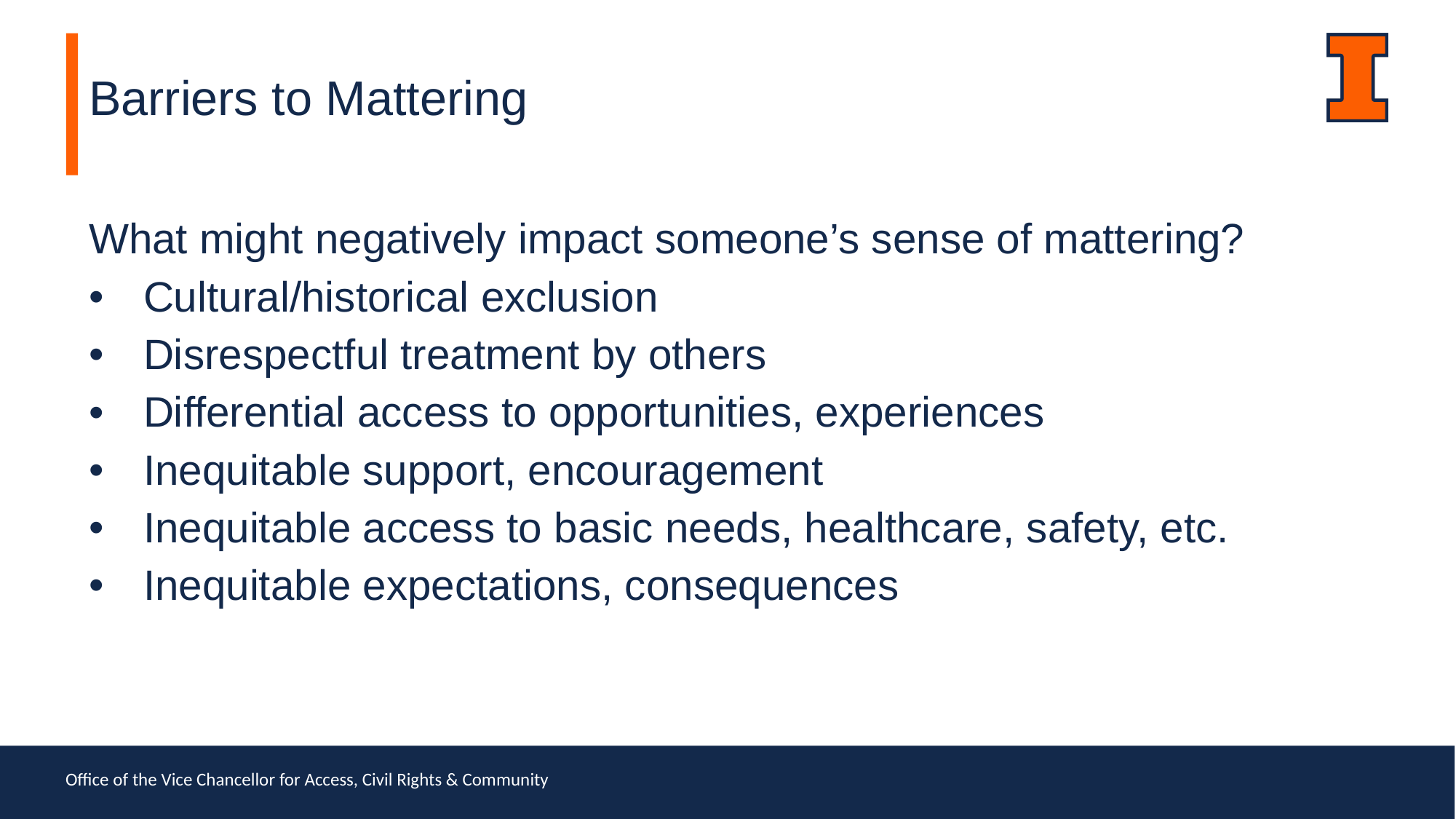

Barriers to Mattering
What might negatively impact someone’s sense of mattering?
Cultural/historical exclusion
Disrespectful treatment by others
Differential access to opportunities, experiences
Inequitable support, encouragement
Inequitable access to basic needs, healthcare, safety, etc.
Inequitable expectations, consequences
Office of the Vice Chancellor for Access, Civil Rights & Community